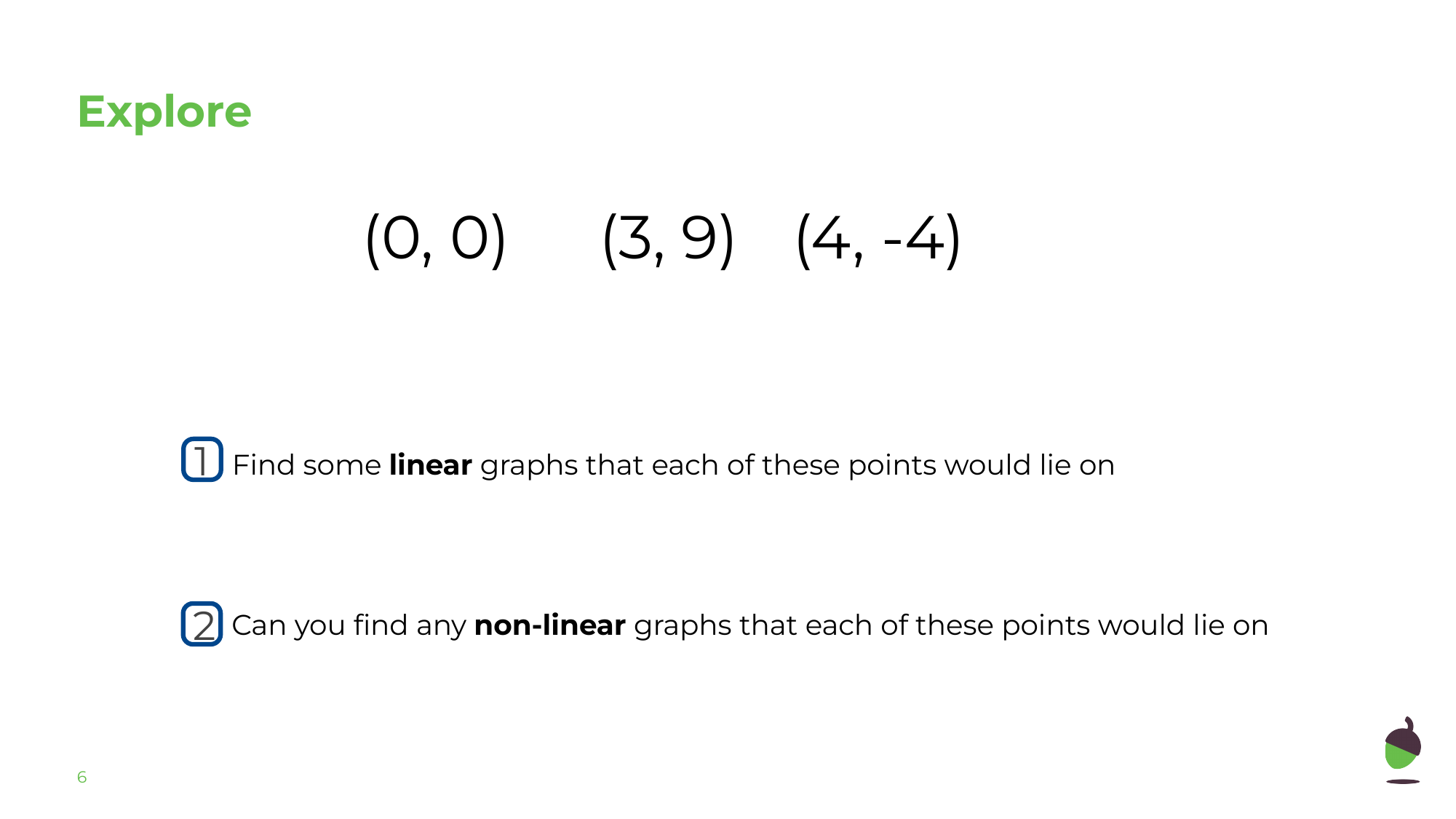

(0, 0)
(3, 9)
(4, -4)
1
Find some linear graphs that each of these points would lie on
Can you find any non-linear graphs that each of these points would lie on
2